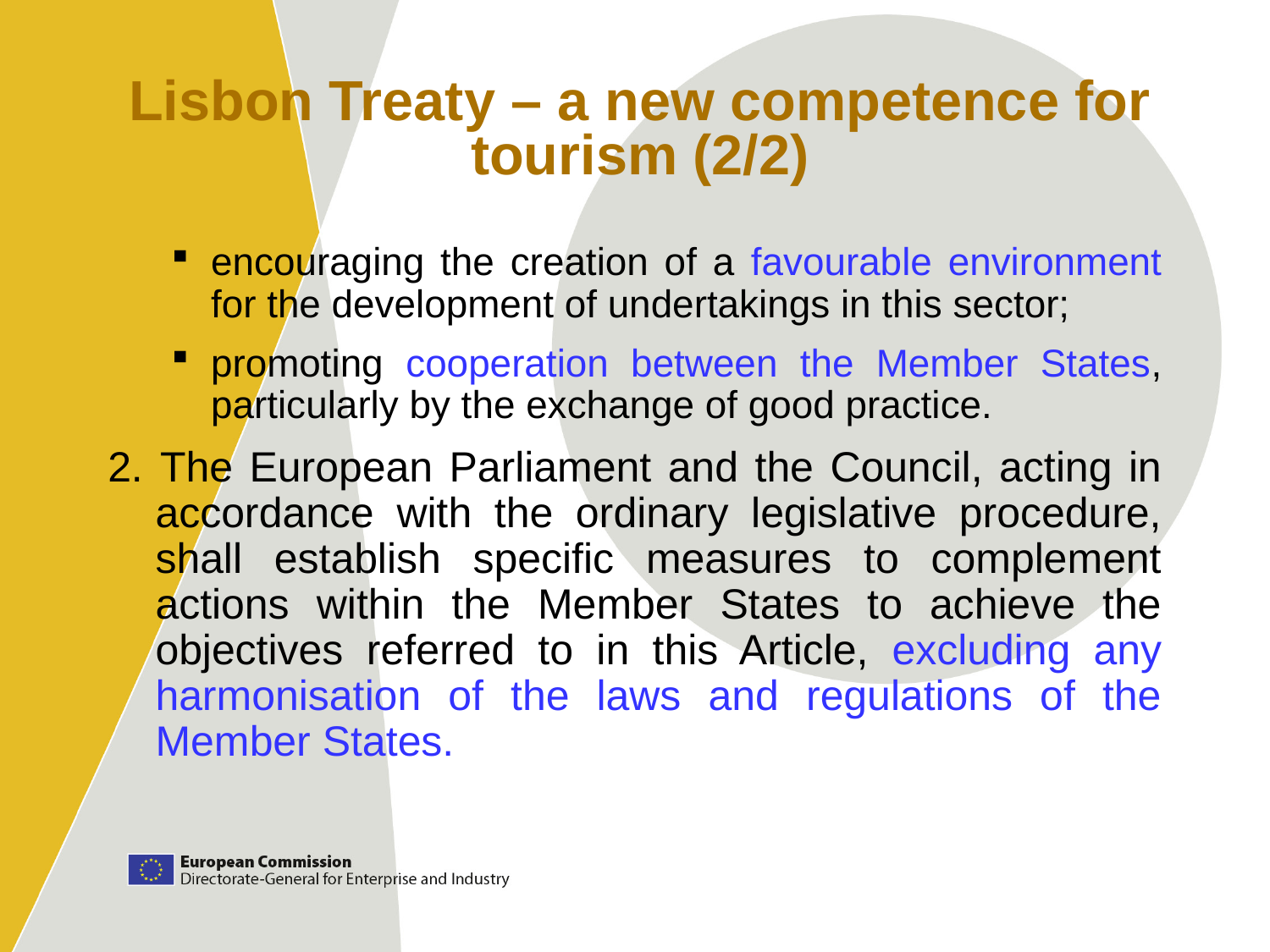

Lisbon Treaty – a new competence for tourism (2/2)
encouraging the creation of a favourable environment for the development of undertakings in this sector;
promoting cooperation between the Member States, particularly by the exchange of good practice.
2. 	The European Parliament and the Council, acting in accordance with the ordinary legislative procedure, shall establish specific measures to complement actions within the Member States to achieve the objectives referred to in this Article, excluding any harmonisation of the laws and regulations of the Member States.